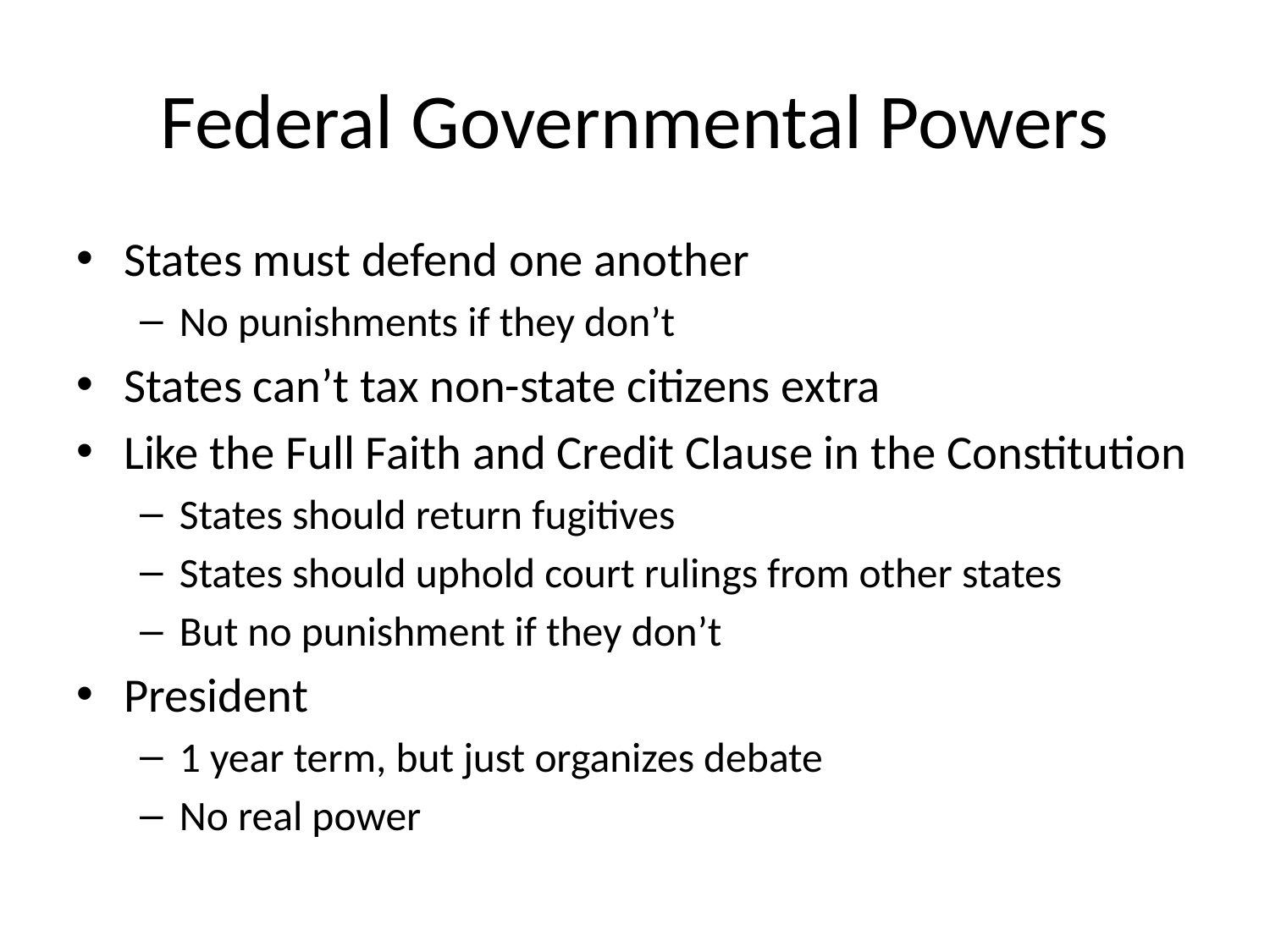

# Federal Governmental Powers
States must defend one another
No punishments if they don’t
States can’t tax non-state citizens extra
Like the Full Faith and Credit Clause in the Constitution
States should return fugitives
States should uphold court rulings from other states
But no punishment if they don’t
President
1 year term, but just organizes debate
No real power